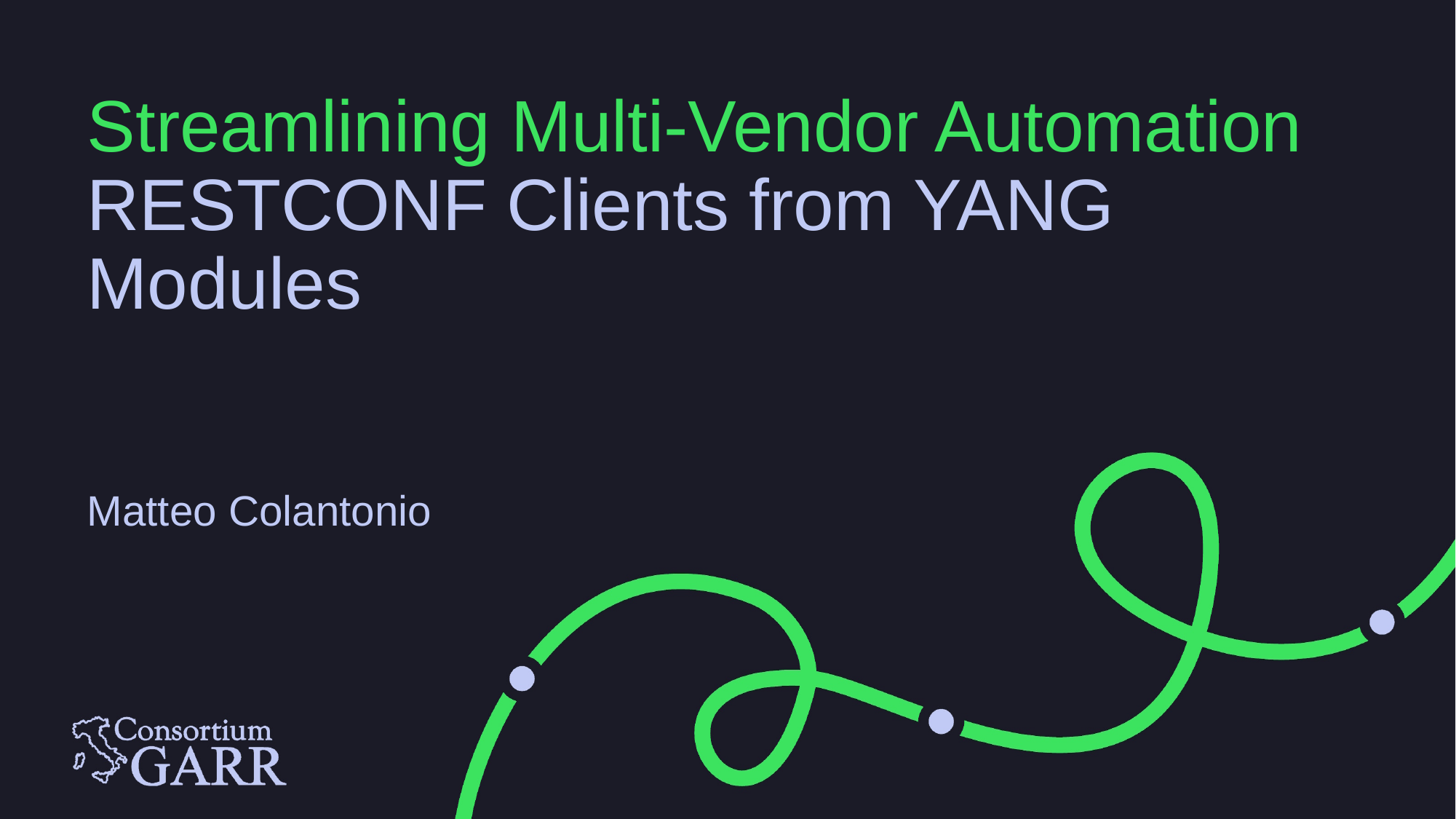

# Streamlining Multi-Vendor Automation RESTCONF Clients from YANG Modules
Matteo Colantonio